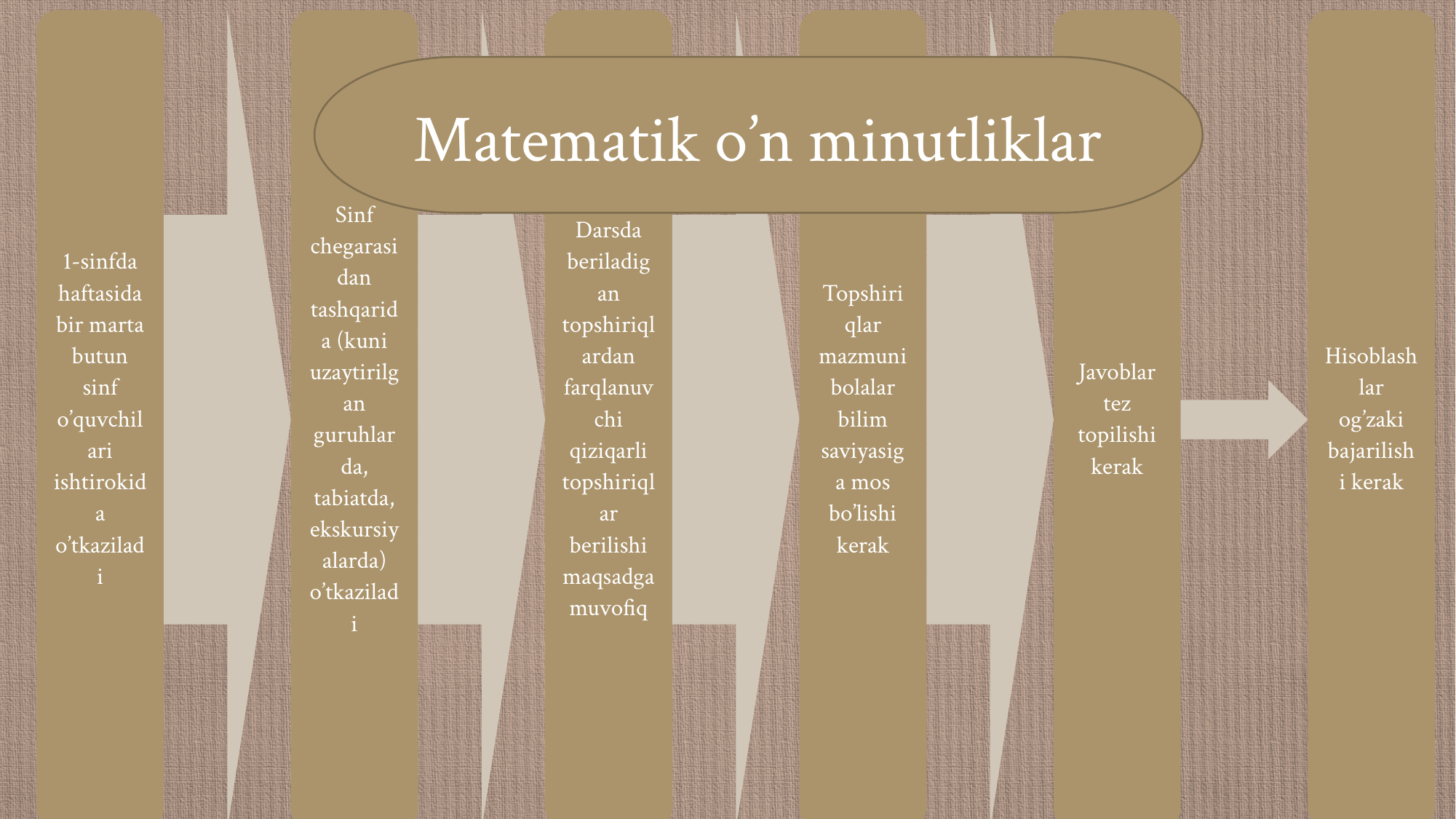

1-sinfda haftasida bir marta butun sinf o’quvchilari ishtirokida o’tkaziladi
Sinf chegarasidan tashqarida (kuni uzaytirilgan guruhlarda, tabiatda, ekskursiyalarda) o’tkaziladi
Darsda beriladigan topshiriqlardan farqlanuvchi qiziqarli topshiriqlar berilishi maqsadga muvofiq
Topshiriqlar mazmuni bolalar bilim saviyasiga mos bo’lishi kerak
Javoblar tez topilishi kerak
Hisoblashlar og’zaki bajarilishi kerak
Matematik o’n minutliklar